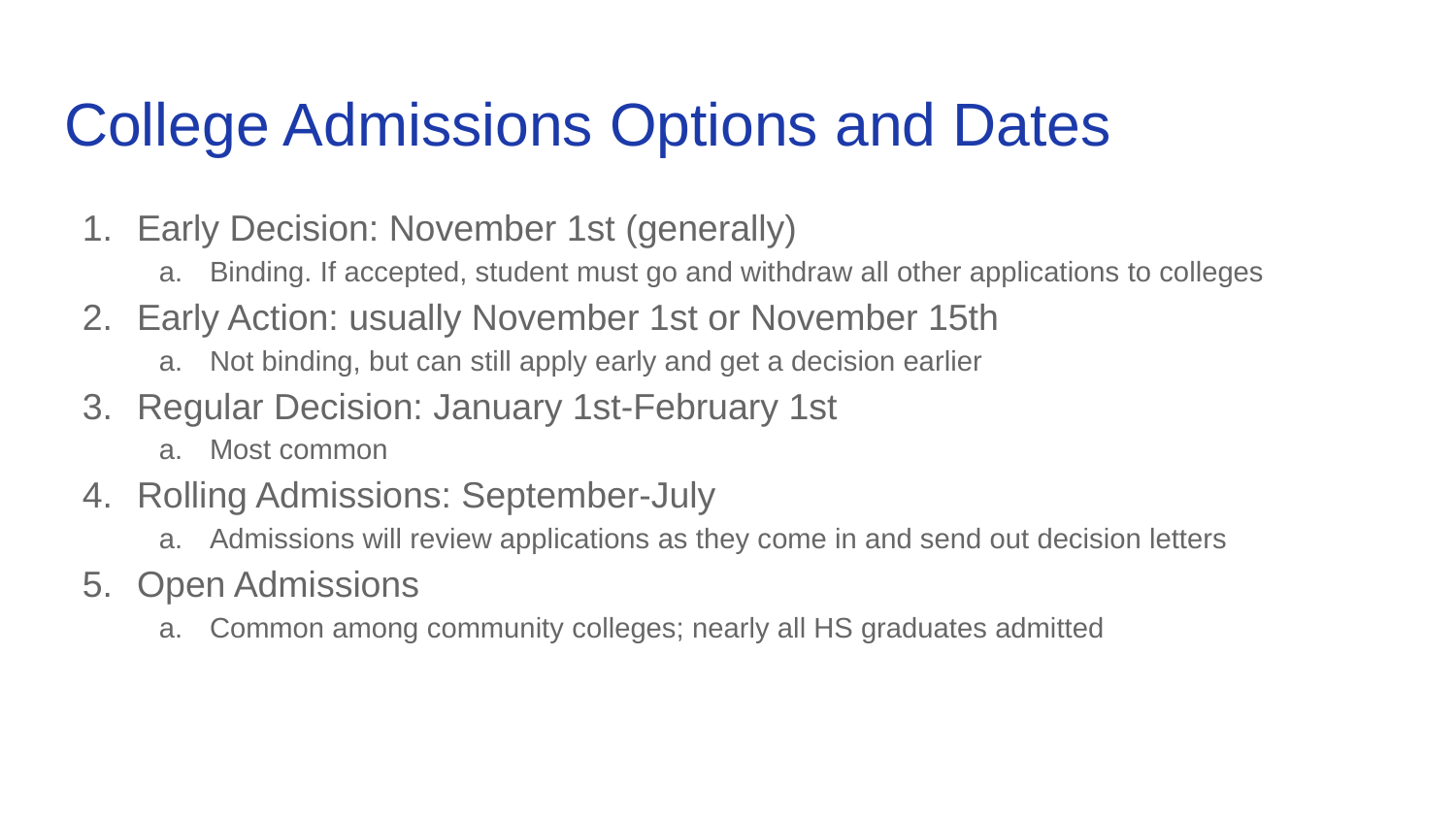

# College Admissions Options and Dates
Early Decision: November 1st (generally)
Binding. If accepted, student must go and withdraw all other applications to colleges
Early Action: usually November 1st or November 15th
Not binding, but can still apply early and get a decision earlier
Regular Decision: January 1st-February 1st
Most common
Rolling Admissions: September-July
Admissions will review applications as they come in and send out decision letters
Open Admissions
Common among community colleges; nearly all HS graduates admitted